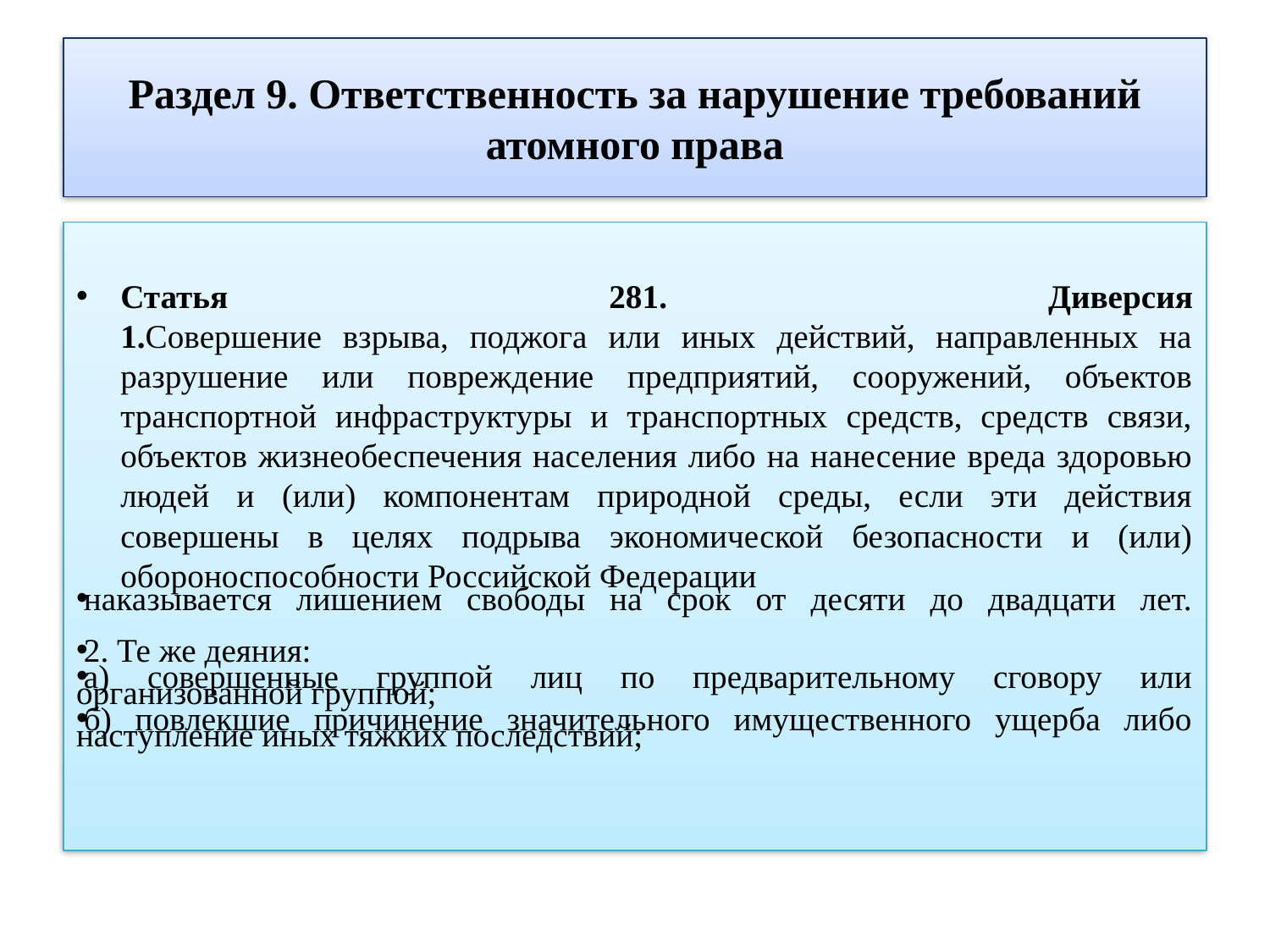

# Раздел 9. Ответственность за нарушение требований атомного права

Статья 281. Диверсия
1.Совершение взрыва, поджога или иных действий, направленных на разрушение или повреждение предприятий, сооружений, объектов транспортной инфраструктуры и транспортных средств, средств связи, объектов жизнеобеспечения населения либо на нанесение вреда здоровью людей и (или) компонентам природной среды, если эти действия совершены в целях подрыва экономической безопасности и (или) обороноспособности Российской Федерации
наказывается лишением свободы на срок от десяти до двадцати лет.
2. Те же деяния:
а) совершенные группой лиц по предварительному сговору или организованной группой;
б) повлекшие причинение значительного имущественного ущерба либо наступление иных тяжких последствий;